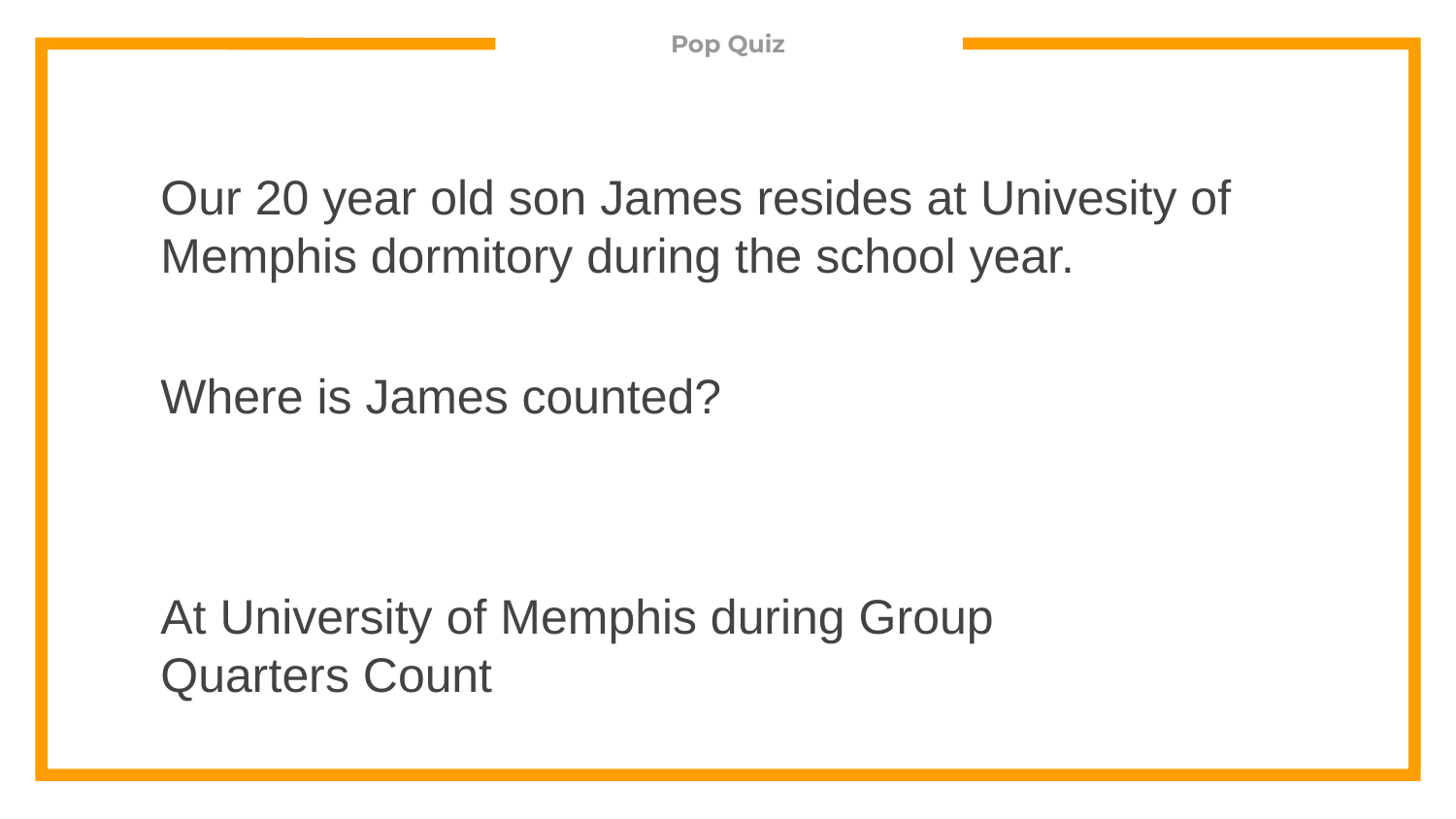

# Pop Quiz
Our 20 year old son James resides at Univesity of Memphis dormitory during the school year.

Where is James counted?

At University of Memphis during Group Quarters Count